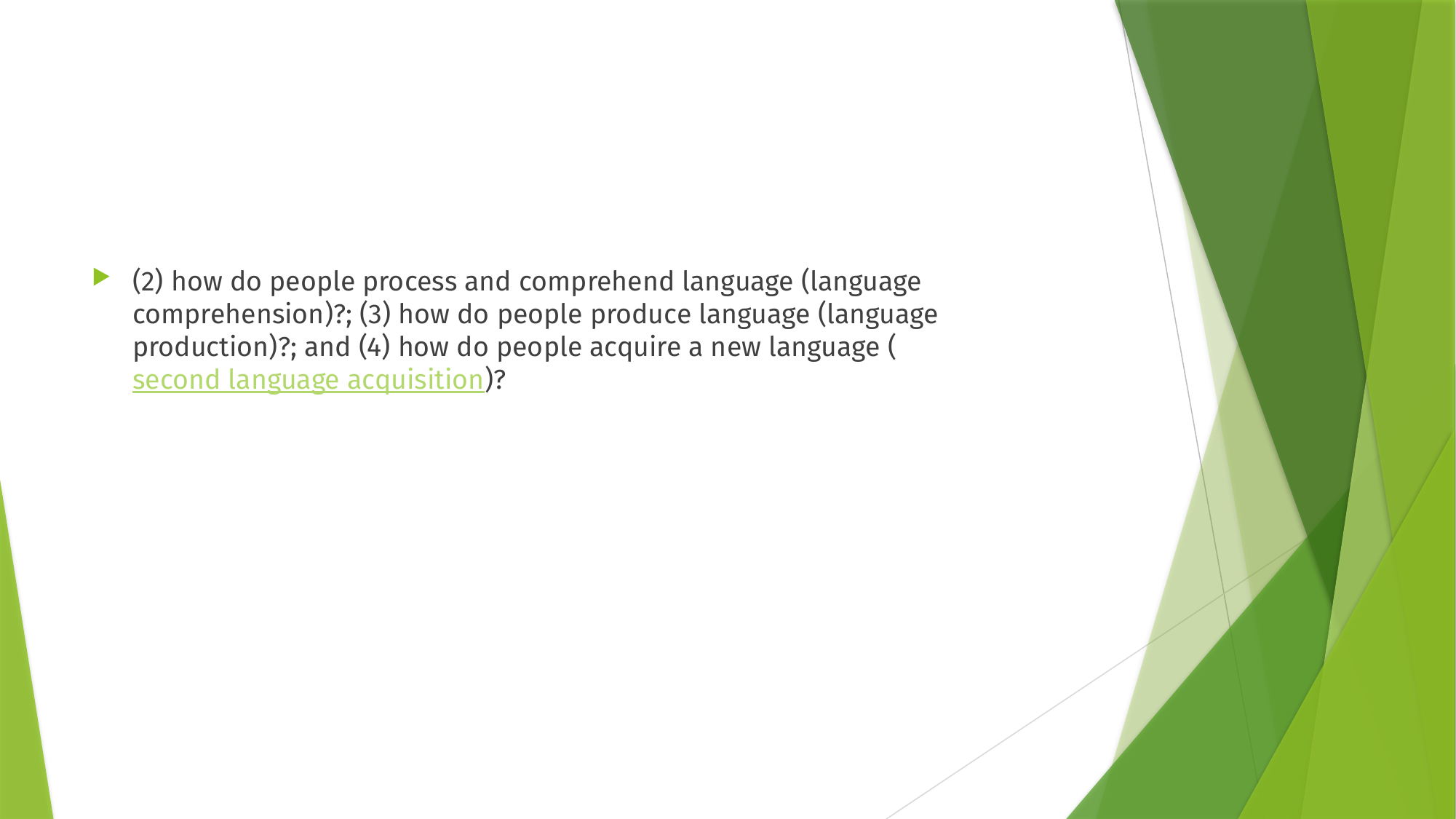

#
(2) how do people process and comprehend language (language comprehension)?; (3) how do people produce language (language production)?; and (4) how do people acquire a new language (second language acquisition)?